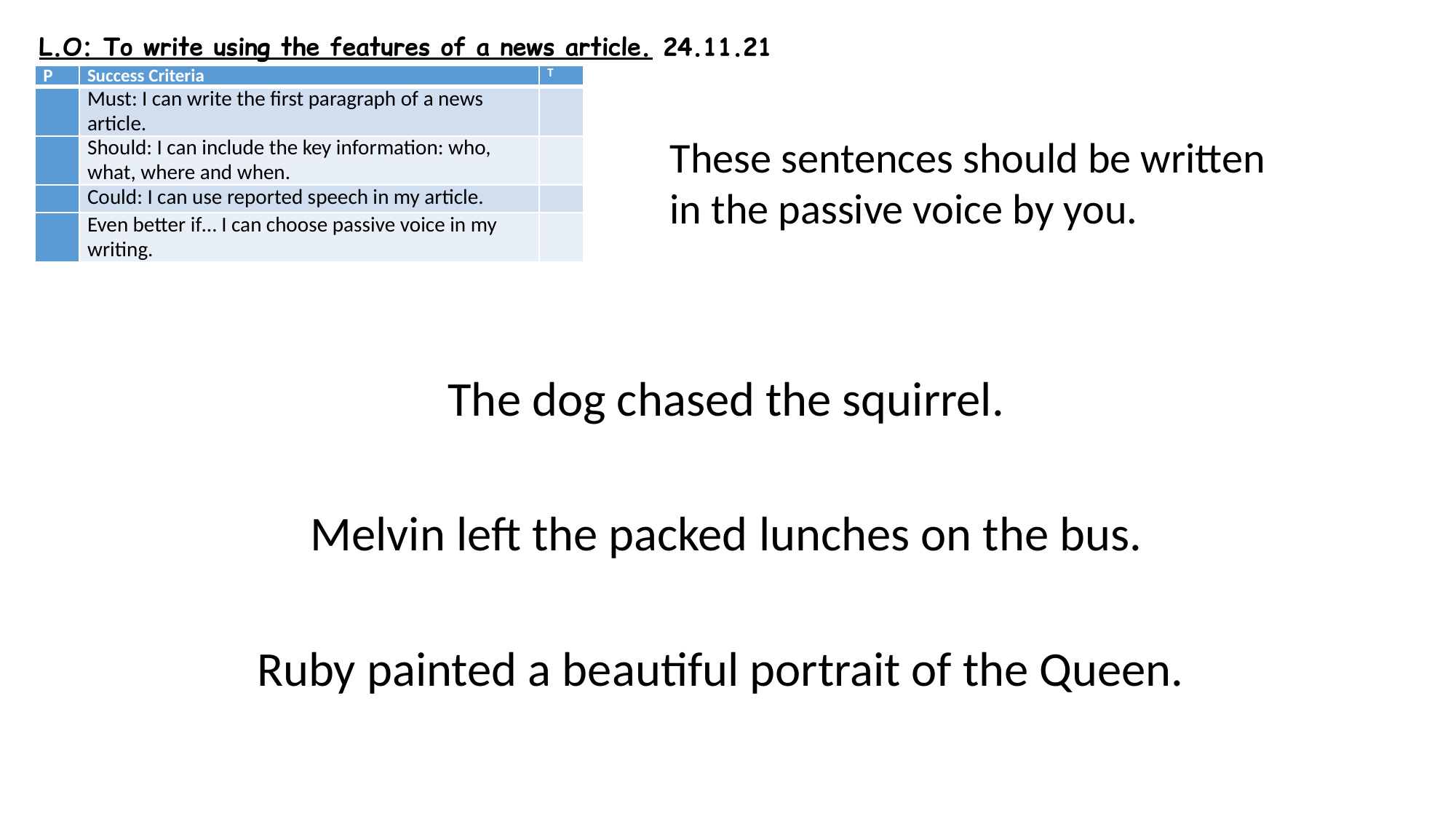

L.O: To write using the features of a news article. 24.11.21
| P | Success Criteria | T |
| --- | --- | --- |
|  | Must: I can write the first paragraph of a news article. |  |
|  | Should: I can include the key information: who, what, where and when. |  |
|  | Could: I can use reported speech in my article. |  |
|  | Even better if… I can choose passive voice in my writing. |  |
These sentences should be written in the passive voice by you.
The dog chased the squirrel.

 Melvin left the packed lunches on the bus.

Ruby painted a beautiful portrait of the Queen.